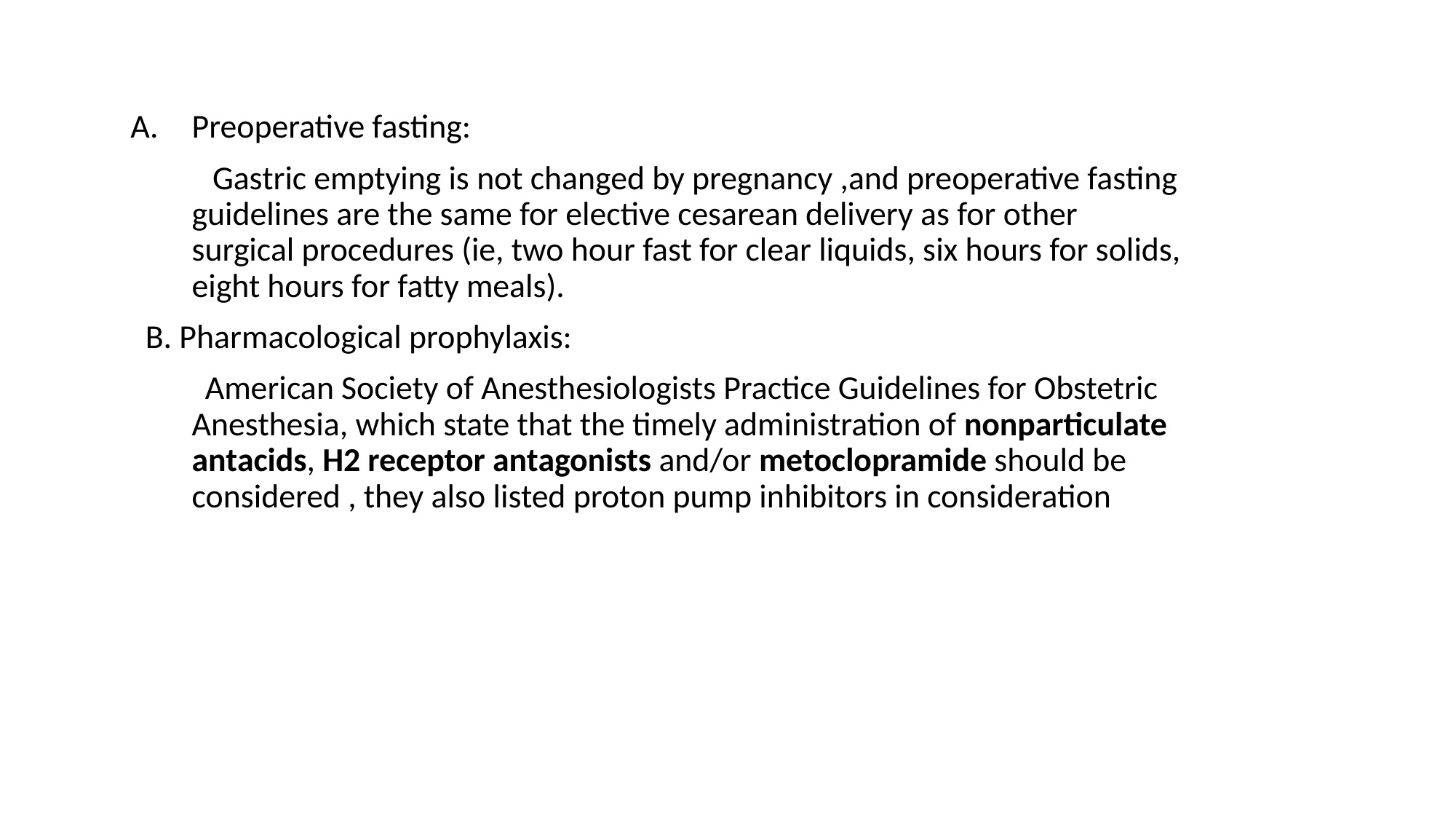

Preoperative fasting:
           Gastric emptying is not changed by pregnancy ,and preoperative fasting guidelines are the same for elective cesarean delivery as for other surgical procedures (ie, two hour fast for clear liquids, six hours for solids, eight hours for fatty meals).
  B. Pharmacological prophylaxis:
          American Society of Anesthesiologists Practice Guidelines for Obstetric Anesthesia, which state that the timely administration of nonparticulate antacids, H2 receptor antagonists and/or metoclopramide should be considered , they also listed proton pump inhibitors in consideration